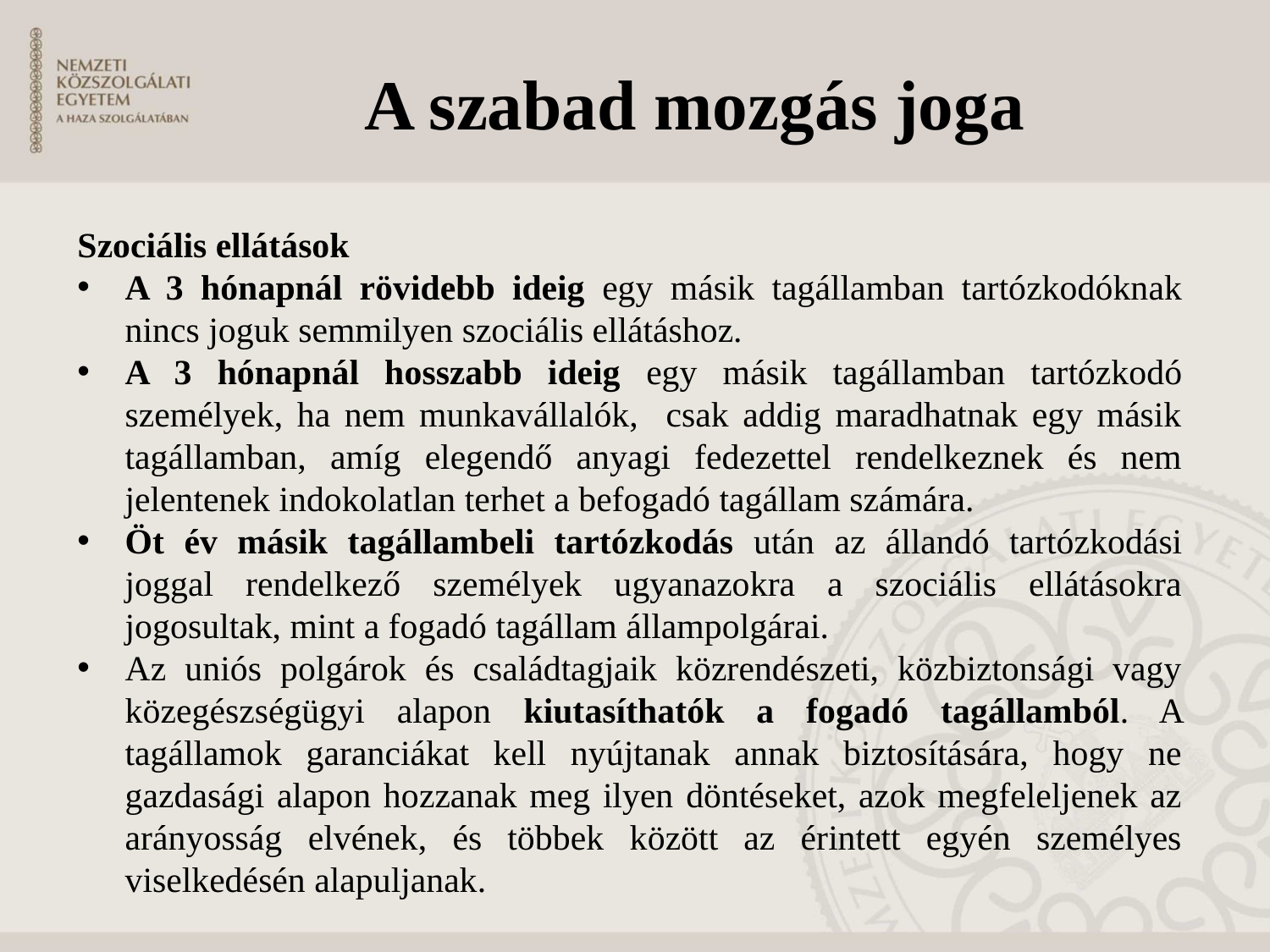

# A szabad mozgás joga
Szociális ellátások
A 3 hónapnál rövidebb ideig egy másik tagállamban tartózkodóknak nincs joguk semmilyen szociális ellátáshoz.
A 3 hónapnál hosszabb ideig egy másik tagállamban tartózkodó személyek, ha nem munkavállalók,  csak addig maradhatnak egy másik tagállamban, amíg elegendő anyagi fedezettel rendelkeznek és nem jelentenek indokolatlan terhet a befogadó tagállam számára.
Öt év másik tagállambeli tartózkodás után az állandó tartózkodási joggal rendelkező személyek ugyanazokra a szociális ellátásokra jogosultak, mint a fogadó tagállam állampolgárai.
Az uniós polgárok és családtagjaik közrendészeti, közbiztonsági vagy közegészségügyi alapon kiutasíthatók a fogadó tagállamból. A tagállamok garanciákat kell nyújtanak annak biztosítására, hogy ne gazdasági alapon hozzanak meg ilyen döntéseket, azok megfeleljenek az arányosság elvének, és többek között az érintett egyén személyes viselkedésén alapuljanak.